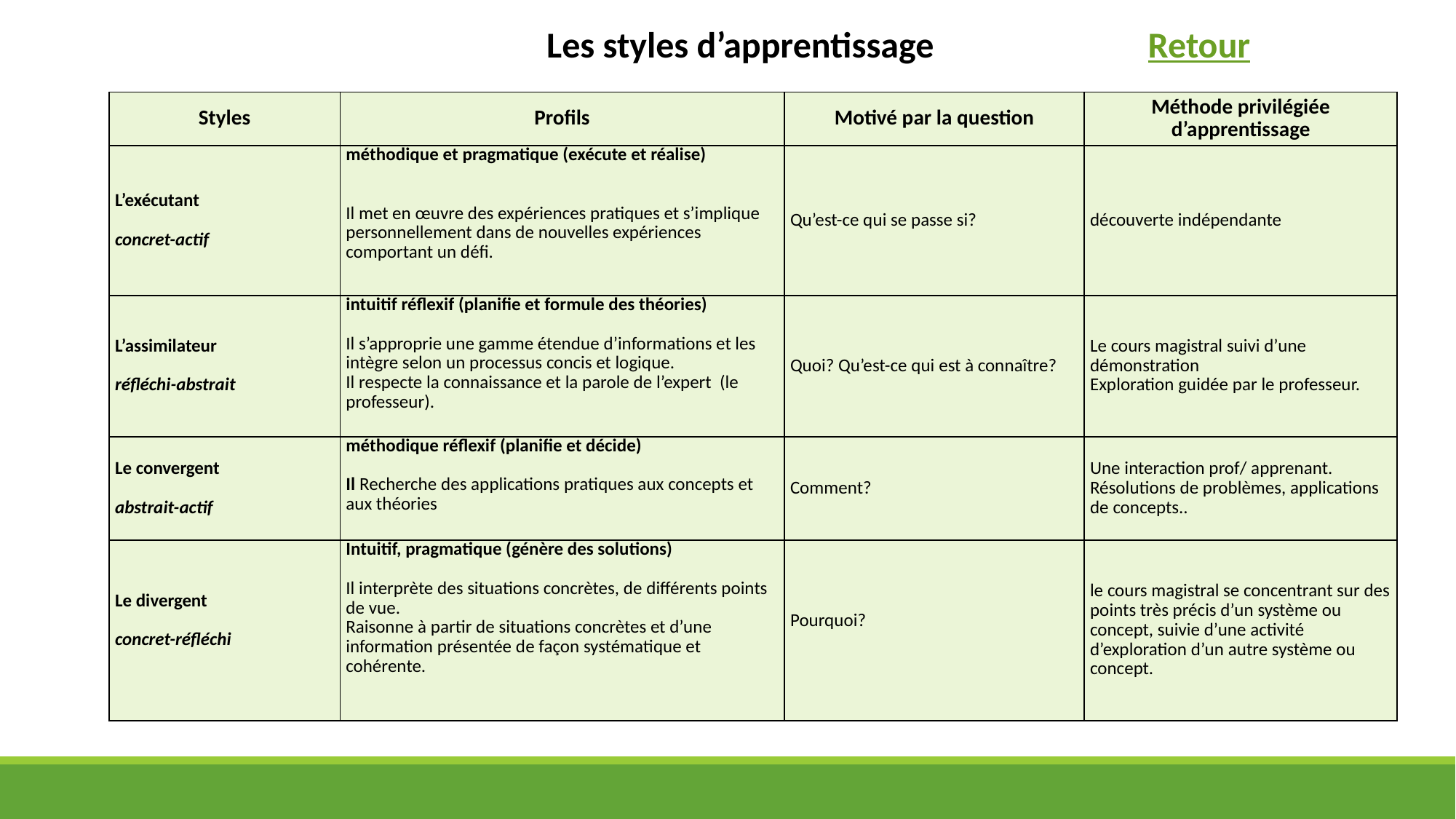

Les styles d’apprentissage
Retour
| Styles | Profils | Motivé par la question | Méthode privilégiée d’apprentissage |
| --- | --- | --- | --- |
| L’exécutant   concret-actif | méthodique et pragmatique (exécute et réalise)     Il met en œuvre des expériences pratiques et s’implique personnellement dans de nouvelles expériences comportant un défi. | Qu’est-ce qui se passe si? | découverte indépendante |
| L’assimilateur   réfléchi-abstrait | intuitif réflexif (planifie et formule des théories)   Il s’approprie une gamme étendue d’informations et les intègre selon un processus concis et logique. Il respecte la connaissance et la parole de l’expert (le professeur). | Quoi? Qu’est-ce qui est à connaître? | Le cours magistral suivi d’une démonstration Exploration guidée par le professeur. |
| Le convergent   abstrait-actif | méthodique réflexif (planifie et décide)   Il Recherche des applications pratiques aux concepts et aux théories | Comment? | Une interaction prof/ apprenant. Résolutions de problèmes, applications de concepts.. |
| Le divergent   concret-réfléchi | Intuitif, pragmatique (génère des solutions)   Il interprète des situations concrètes, de différents points de vue. Raisonne à partir de situations concrètes et d’une information présentée de façon systématique et cohérente. | Pourquoi? | le cours magistral se concentrant sur des points très précis d’un système ou concept, suivie d’une activité d’exploration d’un autre système ou concept. |